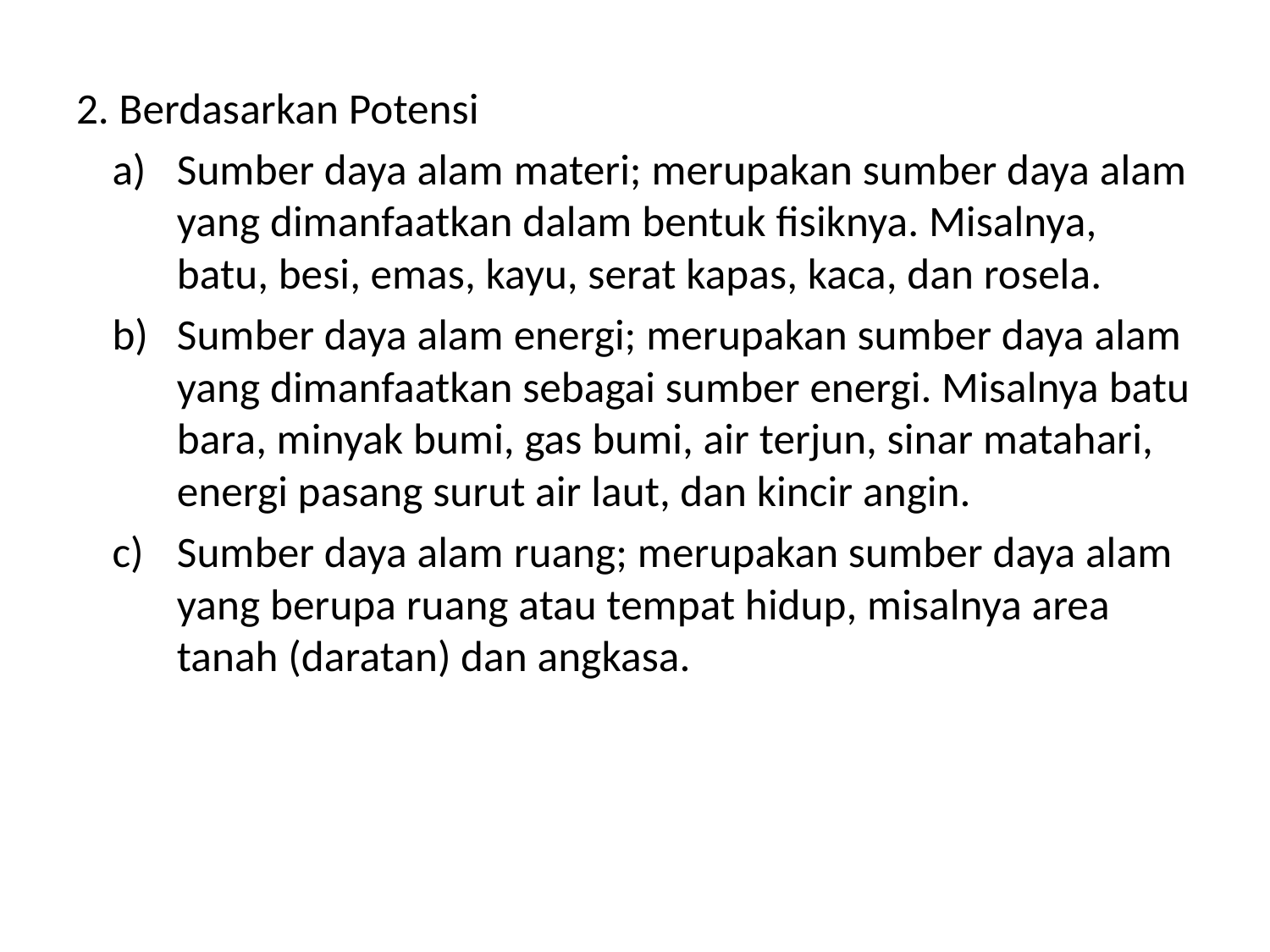

2. Berdasarkan Potensi
Sumber daya alam materi; merupakan sumber daya alam yang dimanfaatkan dalam bentuk fisiknya. Misalnya, batu, besi, emas, kayu, serat kapas, kaca, dan rosela.
Sumber daya alam energi; merupakan sumber daya alam yang dimanfaatkan sebagai sumber energi. Misalnya batu bara, minyak bumi, gas bumi, air terjun, sinar matahari, energi pasang surut air laut, dan kincir angin.
Sumber daya alam ruang; merupakan sumber daya alam yang berupa ruang atau tempat hidup, misalnya area tanah (daratan) dan angkasa.